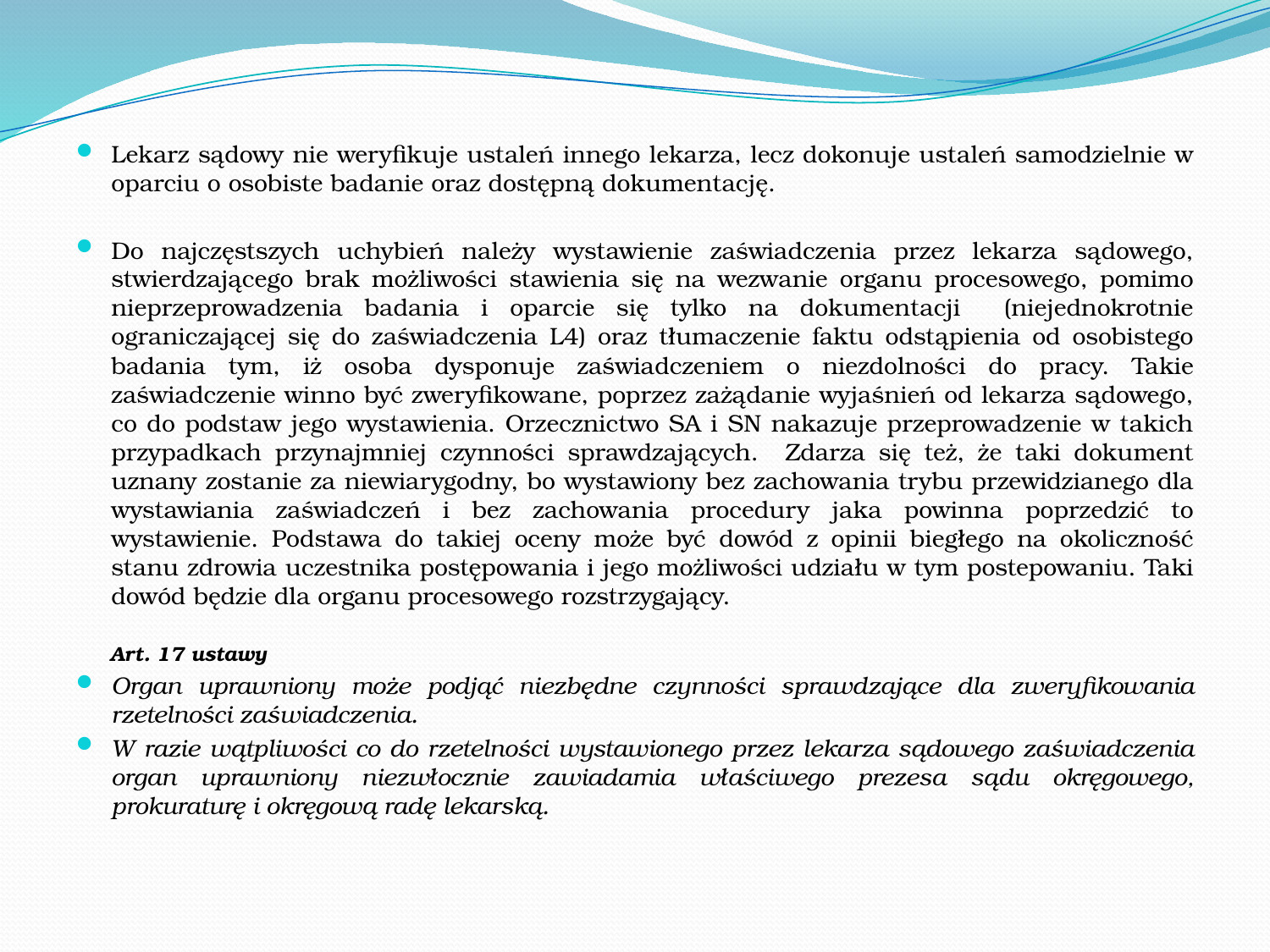

#

Lekarz sądowy nie weryfikuje ustaleń innego lekarza, lecz dokonuje ustaleń samodzielnie w oparciu o osobiste badanie oraz dostępną dokumentację.

Do najczęstszych uchybień należy wystawienie zaświadczenia przez lekarza sądowego, stwierdzającego brak możliwości stawienia się na wezwanie organu procesowego, pomimo nieprzeprowadzenia badania i oparcie się tylko na dokumentacji  (niejednokrotnie ograniczającej się do zaświadczenia L4) oraz tłumaczenie faktu odstąpienia od osobistego badania tym, iż osoba dysponuje zaświadczeniem o niezdolności do pracy. Takie zaświadczenie winno być zweryfikowane, poprzez zażądanie wyjaśnień od lekarza sądowego, co do podstaw jego wystawienia. Orzecznictwo SA i SN nakazuje przeprowadzenie w takich przypadkach przynajmniej czynności sprawdzających.  Zdarza się też, że taki dokument uznany zostanie za niewiarygodny, bo wystawiony bez zachowania trybu przewidzianego dla wystawiania zaświadczeń i bez zachowania procedury jaka powinna poprzedzić to wystawienie. Podstawa do takiej oceny może być dowód z opinii biegłego na okoliczność stanu zdrowia uczestnika postępowania i jego możliwości udziału w tym postepowaniu. Taki dowód będzie dla organu procesowego rozstrzygający.

     Art. 17 ustawy
Organ uprawniony może podjąć niezbędne czynności sprawdzające dla zweryfikowania rzetelności zaświadczenia.
W razie wątpliwości co do rzetelności wystawionego przez lekarza sądowego zaświadczenia organ uprawniony niezwłocznie zawiadamia właściwego prezesa sądu okręgowego, prokuraturę i okręgową radę lekarską.